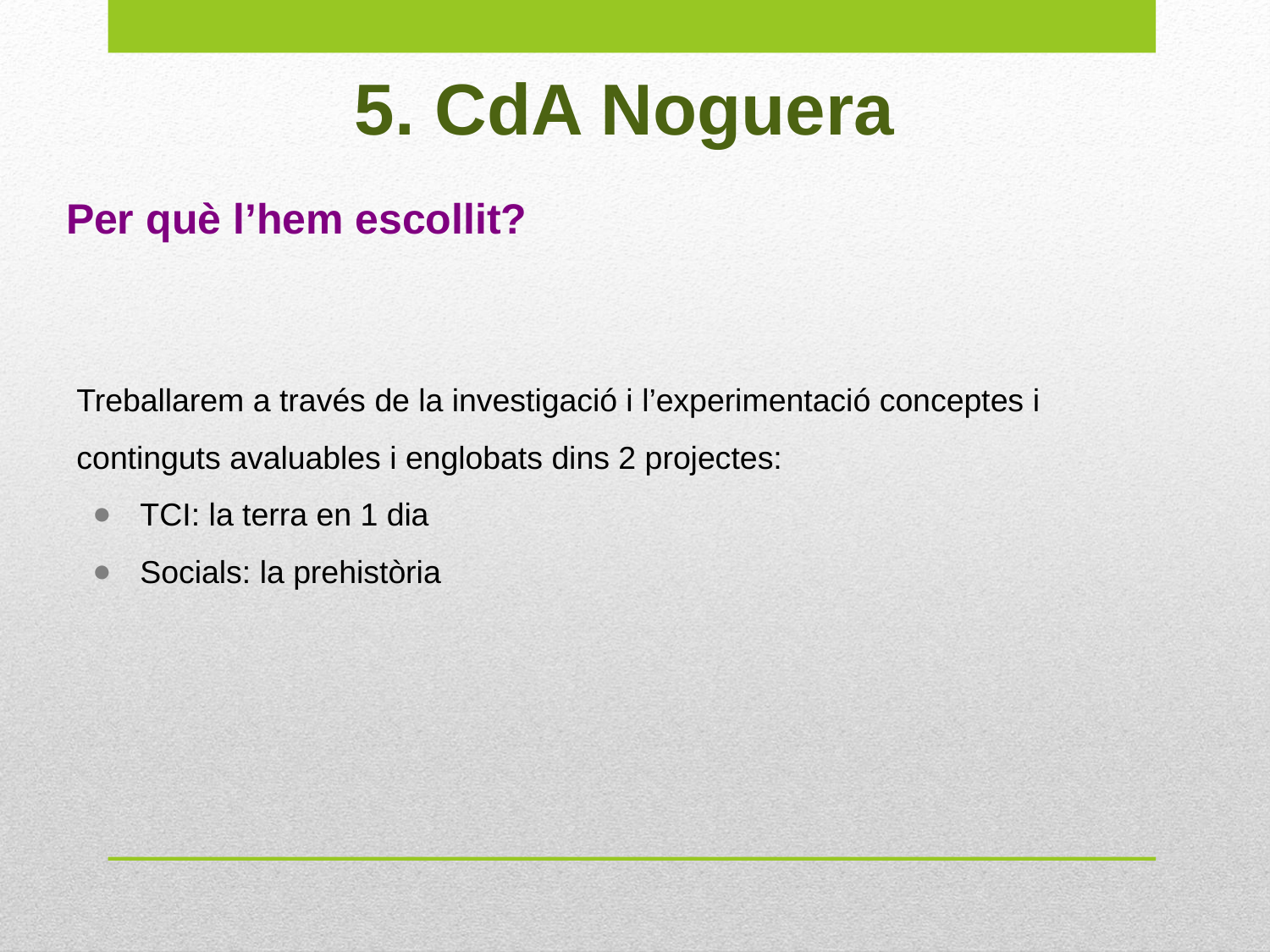

# 5. CdA Noguera
Per què l’hem escollit?
Treballarem a través de la investigació i l’experimentació conceptes i continguts avaluables i englobats dins 2 projectes:
TCI: la terra en 1 dia
Socials: la prehistòria